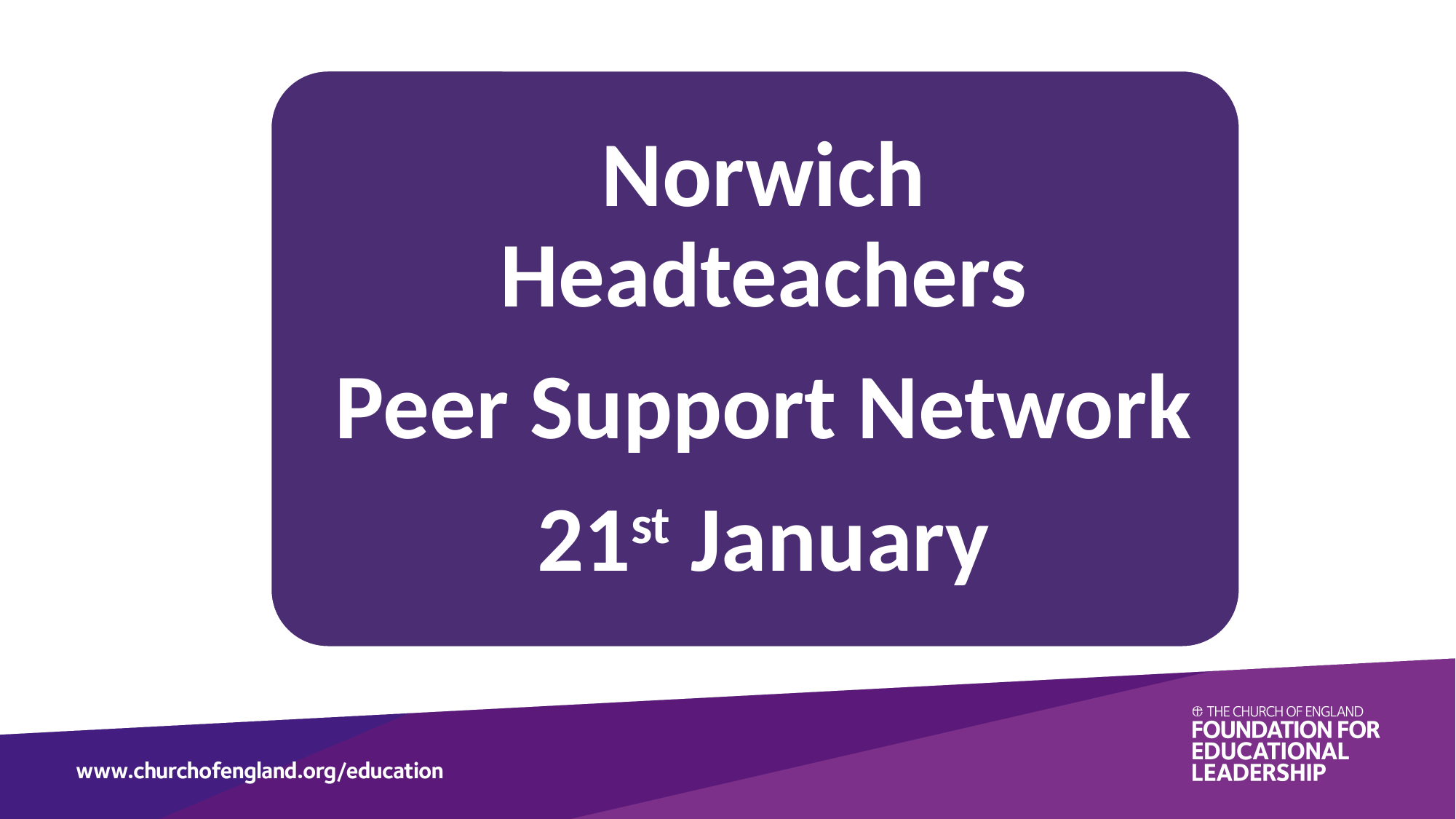

Norwich Headteachers
Peer Support Network
21st January